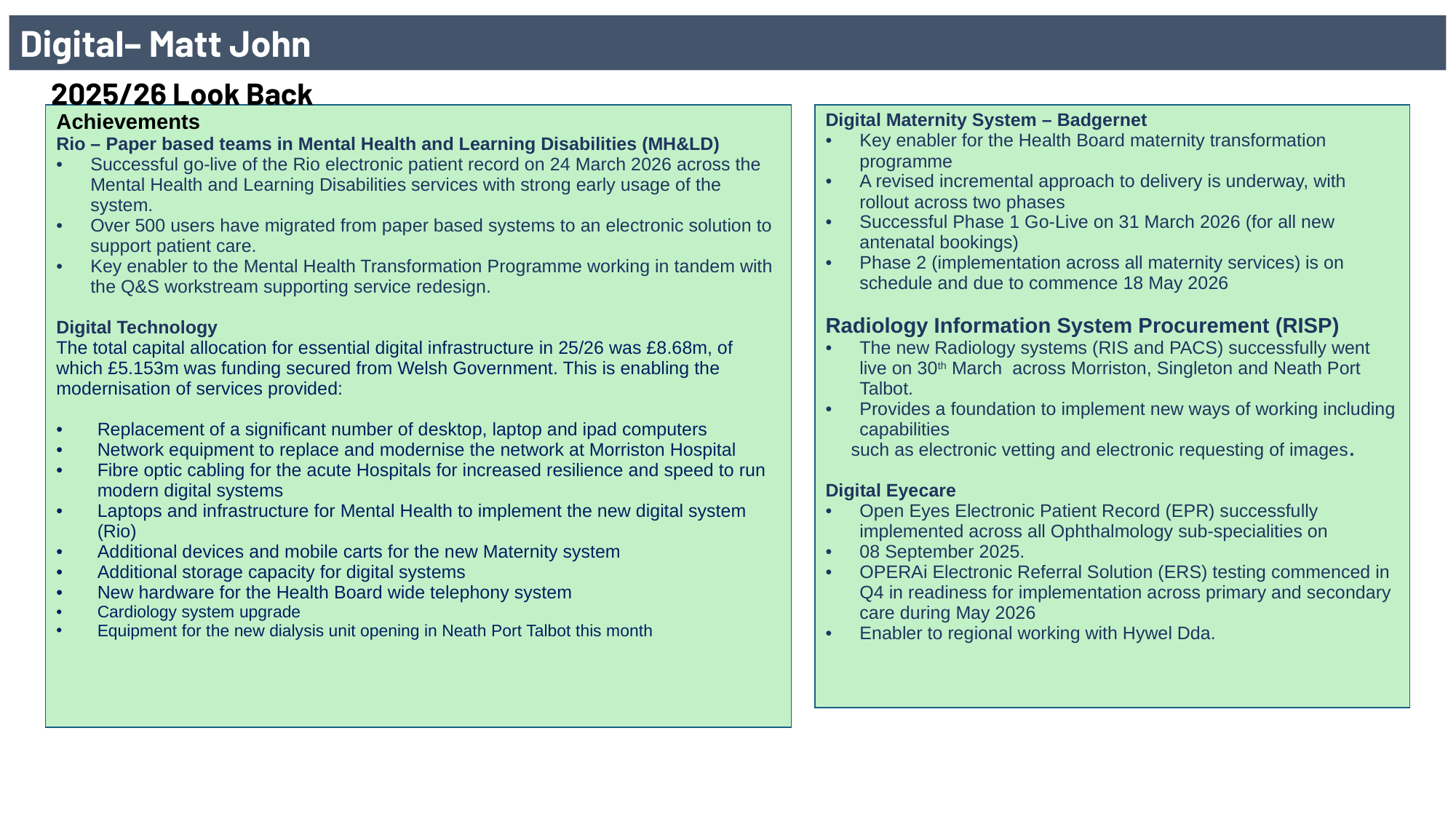

Digital– Matt John
2025/26 Look Back
| Achievements Rio – Paper based teams in Mental Health and Learning Disabilities (MH&LD) Successful go-live of the Rio electronic patient record on 24 March 2026 across the Mental Health and Learning Disabilities services with strong early usage of the system. Over 500 users have migrated from paper based systems to an electronic solution to support patient care. Key enabler to the Mental Health Transformation Programme working in tandem with the Q&S workstream supporting service redesign. Digital Technology The total capital allocation for essential digital infrastructure in 25/26 was £8.68m, of which £5.153m was funding secured from Welsh Government. This is enabling the modernisation of services provided: Replacement of a significant number of desktop, laptop and ipad computers Network equipment to replace and modernise the network at Morriston Hospital Fibre optic cabling for the acute Hospitals for increased resilience and speed to run modern digital systems Laptops and infrastructure for Mental Health to implement the new digital system (Rio) Additional devices and mobile carts for the new Maternity system Additional storage capacity for digital systems New hardware for the Health Board wide telephony system Cardiology system upgrade Equipment for the new dialysis unit opening in Neath Port Talbot this month |
| --- |
| Digital Maternity System – Badgernet Key enabler for the Health Board maternity transformation programme A revised incremental approach to delivery is underway, with rollout across two phases Successful Phase 1 Go-Live on 31 March 2026 (for all new antenatal bookings) Phase 2 (implementation across all maternity services) is on schedule and due to commence 18 May 2026 Radiology Information System Procurement (RISP) The new Radiology systems (RIS and PACS) successfully went live on 30th March across Morriston, Singleton and Neath Port Talbot. Provides a foundation to implement new ways of working including capabilities such as electronic vetting and electronic requesting of images. Digital Eyecare Open Eyes Electronic Patient Record (EPR) successfully implemented across all Ophthalmology sub-specialities on 08 September 2025. OPERAi Electronic Referral Solution (ERS) testing commenced in Q4 in readiness for implementation across primary and secondary care during May 2026 Enabler to regional working with Hywel Dda. |
| --- |